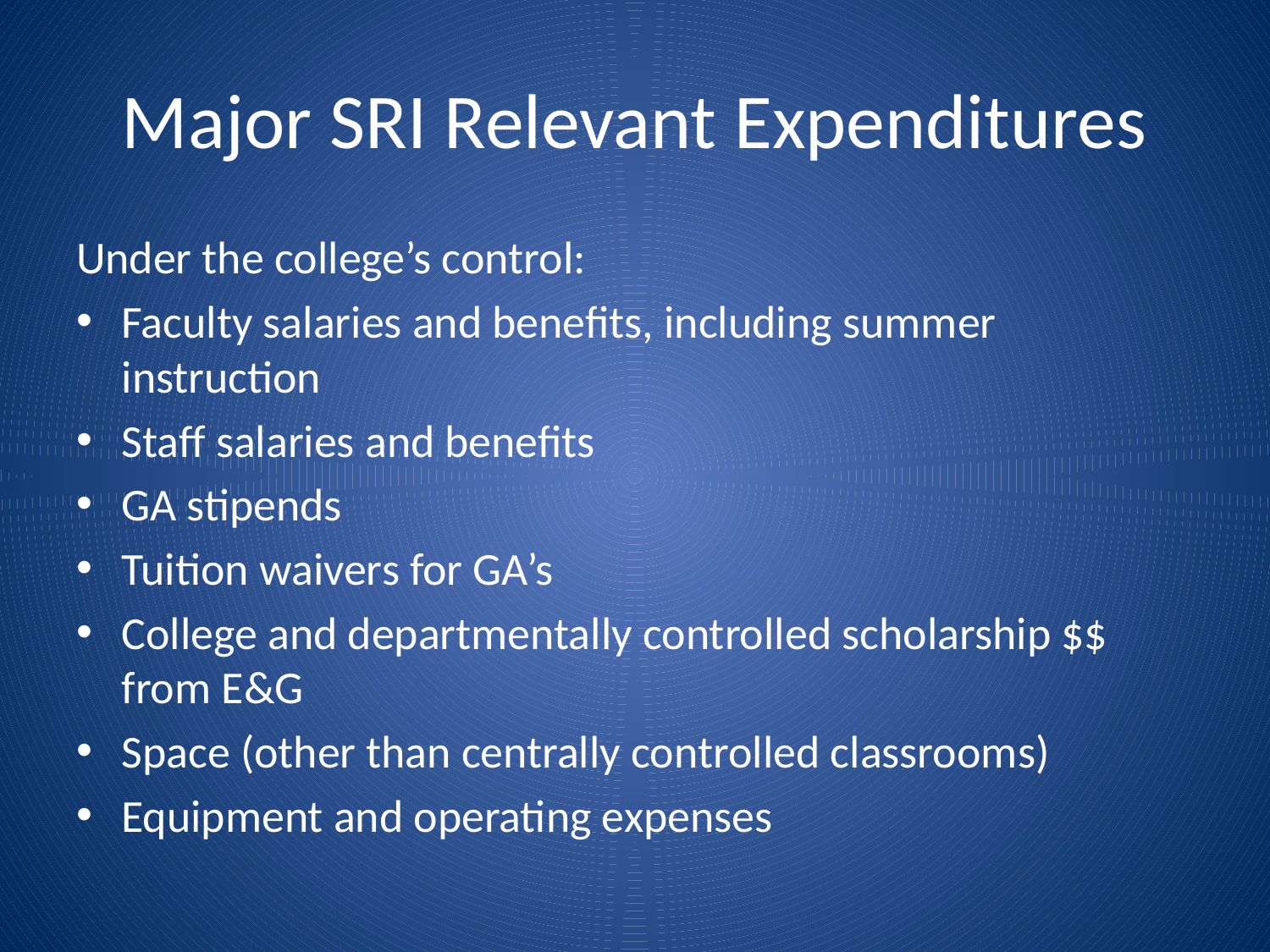

# Major SRI Relevant Expenditures
Under the college’s control:
Faculty salaries and benefits, including summer instruction
Staff salaries and benefits
GA stipends
Tuition waivers for GA’s
College and departmentally controlled scholarship $$ from E&G
Space (other than centrally controlled classrooms)
Equipment and operating expenses